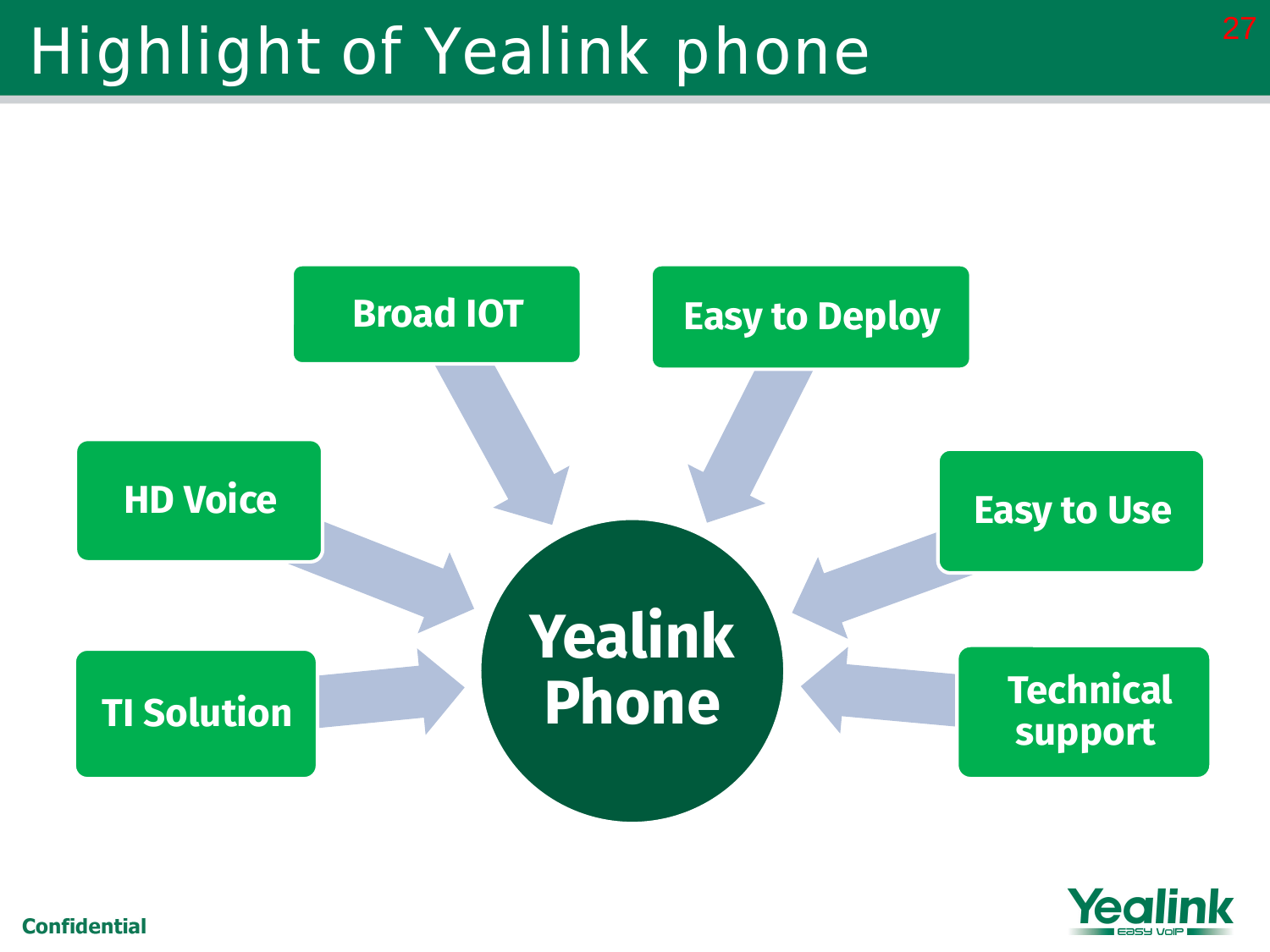

27
Highlight of Yealink phone

Yealink Phone
TI Solution
HD Voice
Broad IOT
Easy to Deploy
Easy to Use
 Technical support